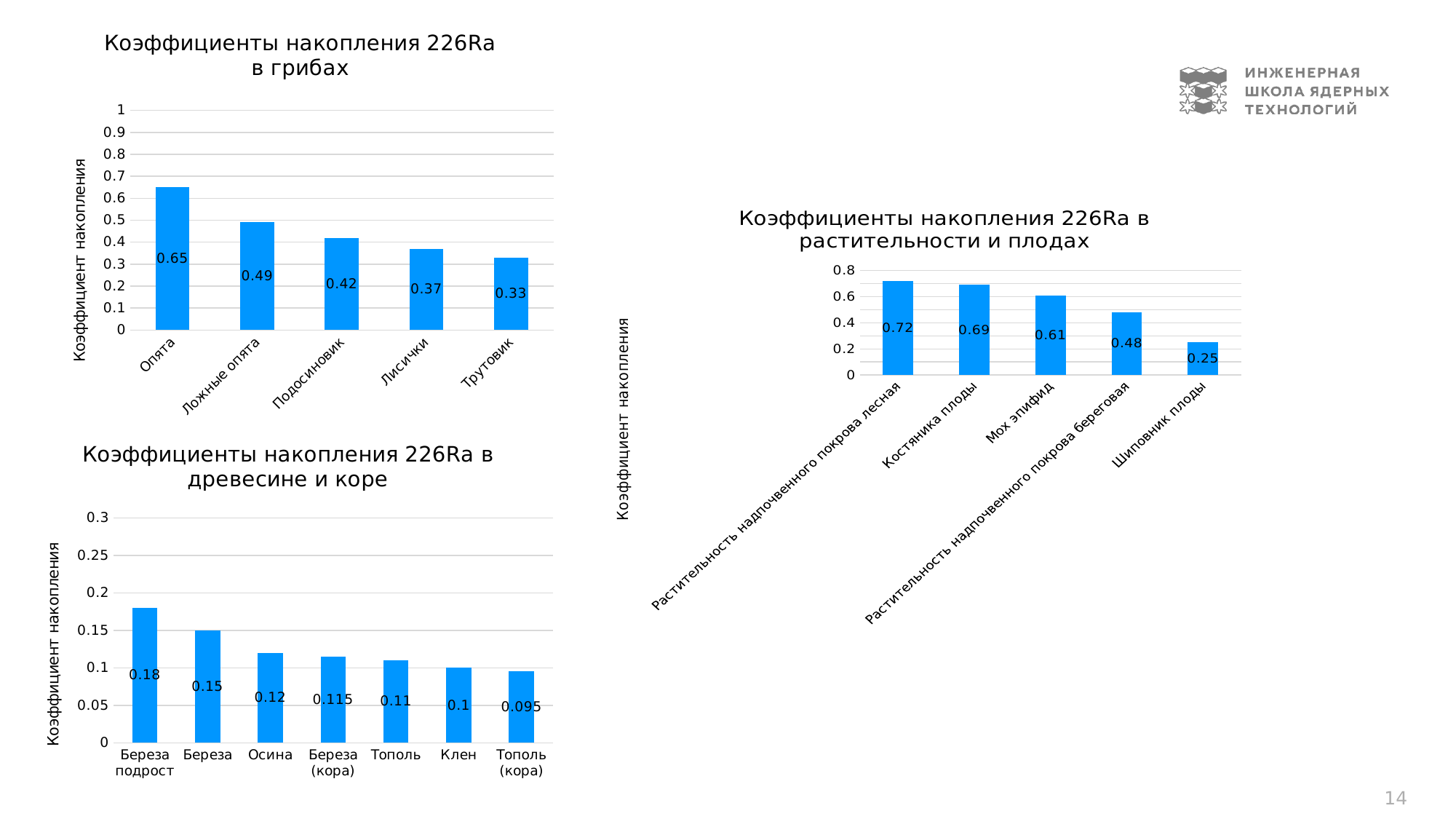

### Chart: Коэффициенты накопления 226Ra в грибах

| Category |  |
|---|---|
| Опята | 0.65 |
| Ложные опята | 0.49 |
| Подосиновик | 0.42 |
| Лисички | 0.37 |
| Трутовик | 0.33 |

### Chart: Коэффициенты накопления 226Ra в растительности и плодах

| Category |  |
|---|---|
| Растительность надпочвенного покрова лесная | 0.72 |
| Костяника плоды | 0.69 |
| Мох эпифид | 0.61 |
| Растительность надпочвенного покрова береговая | 0.48 |
| Шиповник плоды | 0.25 |

### Chart: Коэффициенты накопления 226Ra в древесине и коре

| Category |  |
|---|---|
| Береза подрост | 0.18 |
| Береза | 0.15 |
| Осина | 0.12 |
| Береза (кора) | 0.115 |
| Тополь | 0.11 |
| Клен | 0.1 |
| Тополь (кора) | 0.095 |
14